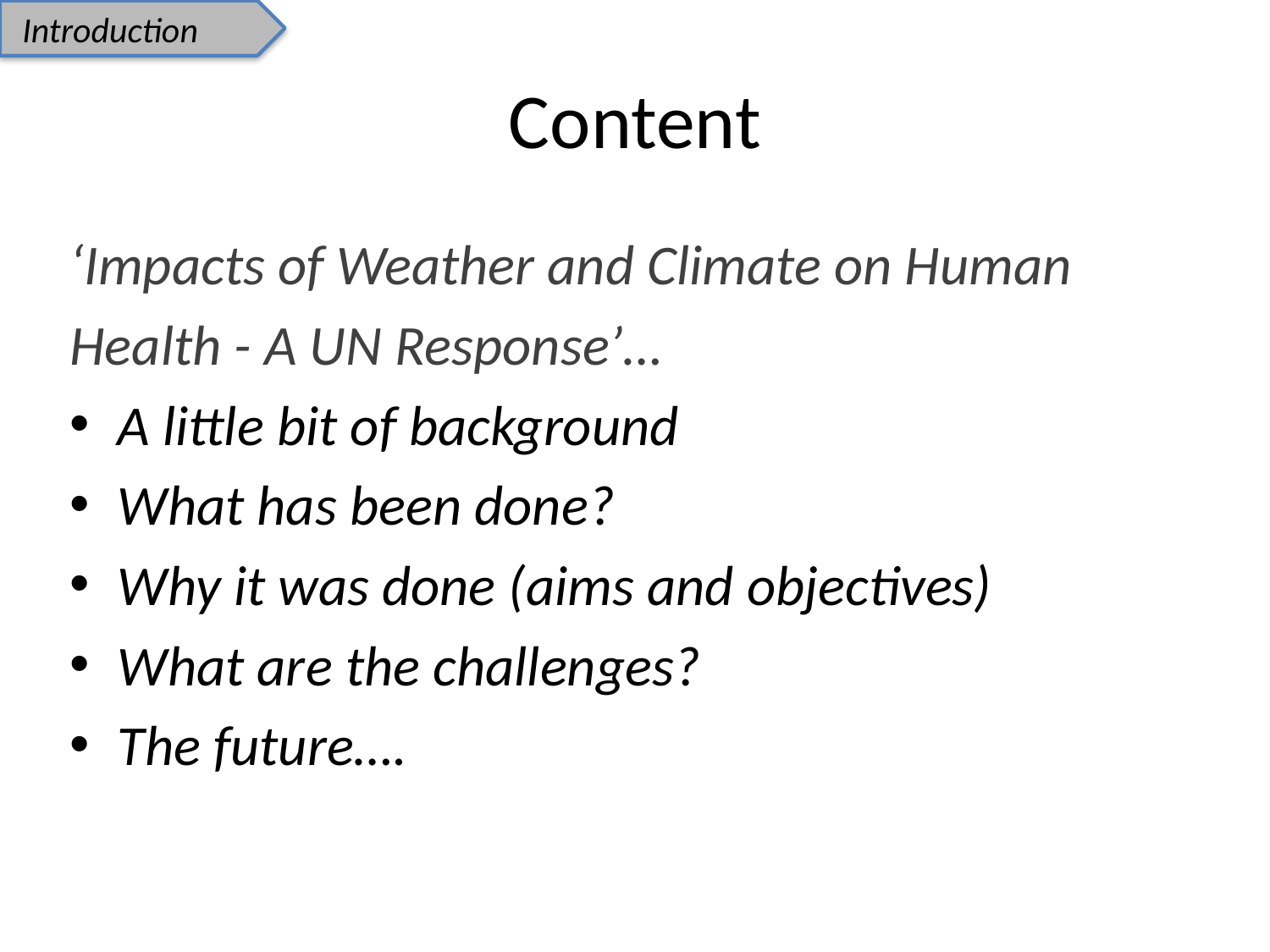

Introduction
# Content
‘Impacts of Weather and Climate on Human
Health - A UN Response’…
A little bit of background
What has been done?
Why it was done (aims and objectives)
What are the challenges?
The future….